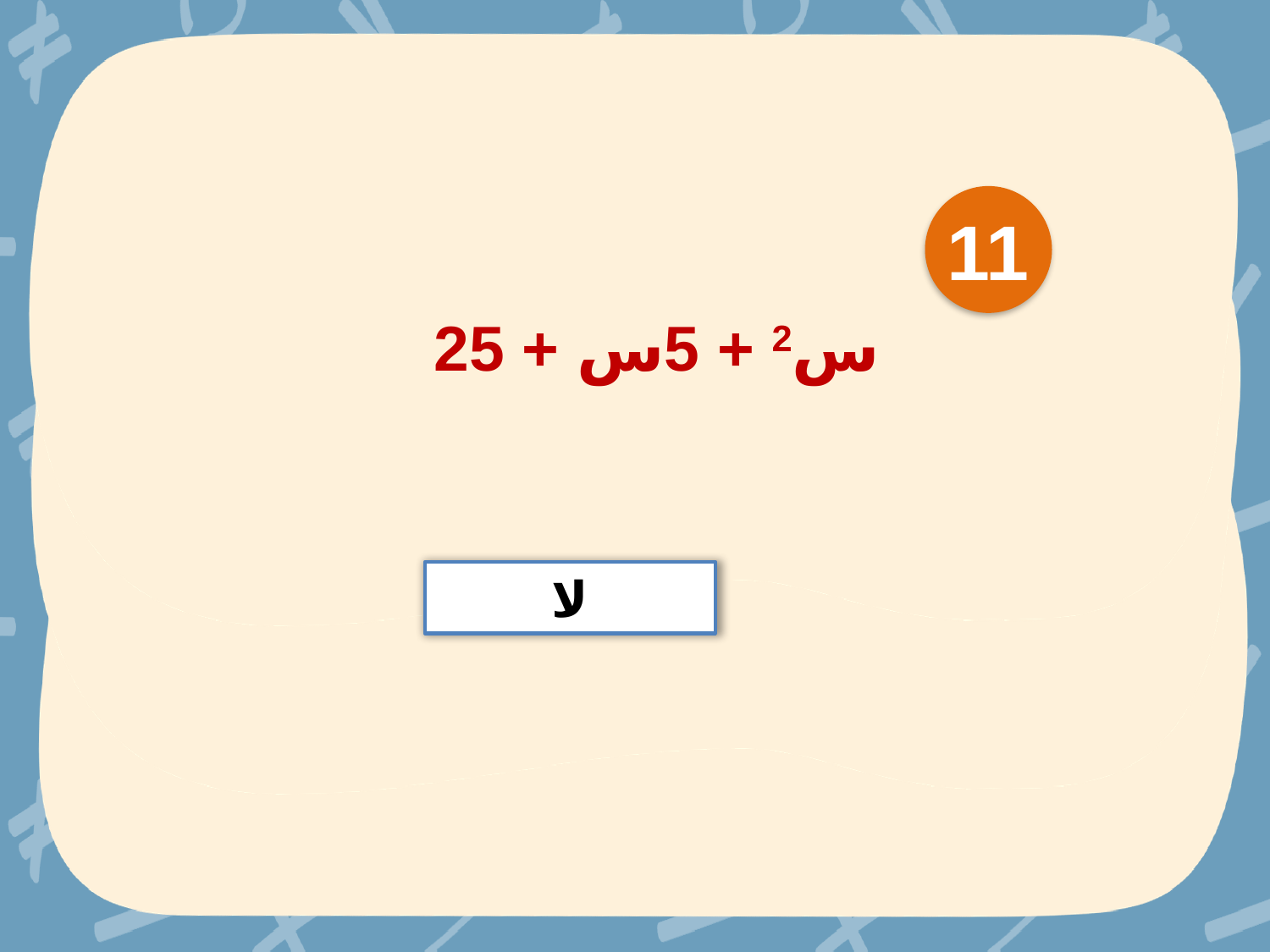

11
س2 + 5س + 25
لا